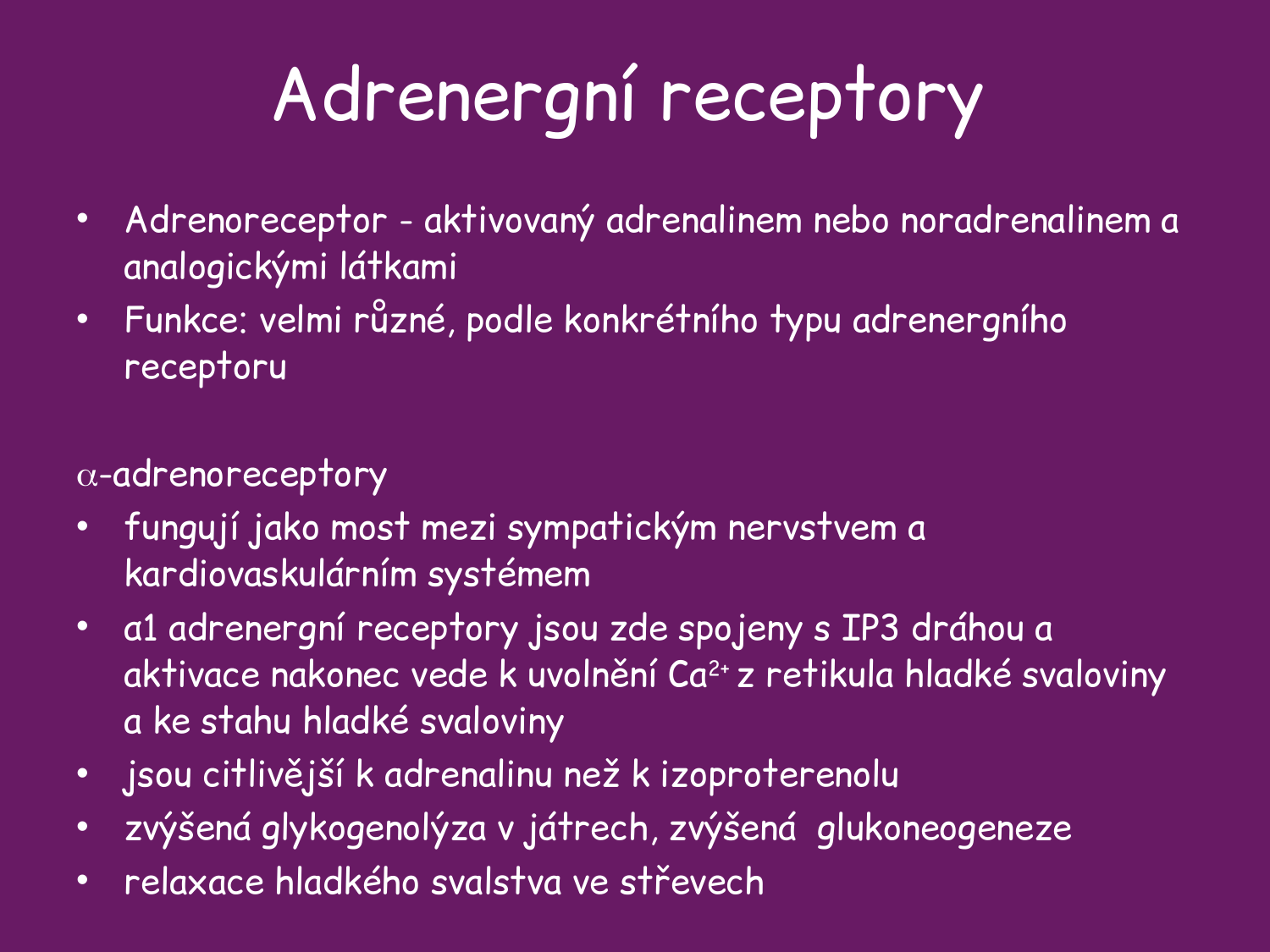

# Adrenergní receptory
Adrenoreceptor - aktivovaný adrenalinem nebo noradrenalinem a analogickými látkami
Funkce: velmi různé, podle konkrétního typu adrenergního receptoru

α-adrenoreceptory
fungují jako most mezi sympatickým nervstvem a kardiovaskulárním systémem
α1 adrenergní receptory jsou zde spojeny s IP3 dráhou a  aktivace nakonec vede k uvolnění Ca2+ z retikula hladké svaloviny a ke stahu hladké svaloviny
jsou citlivější k adrenalinu než k izoproterenolu
zvýšená glykogenolýza v játrech, zvýšená  glukoneogeneze
relaxace hladkého svalstva ve střevech